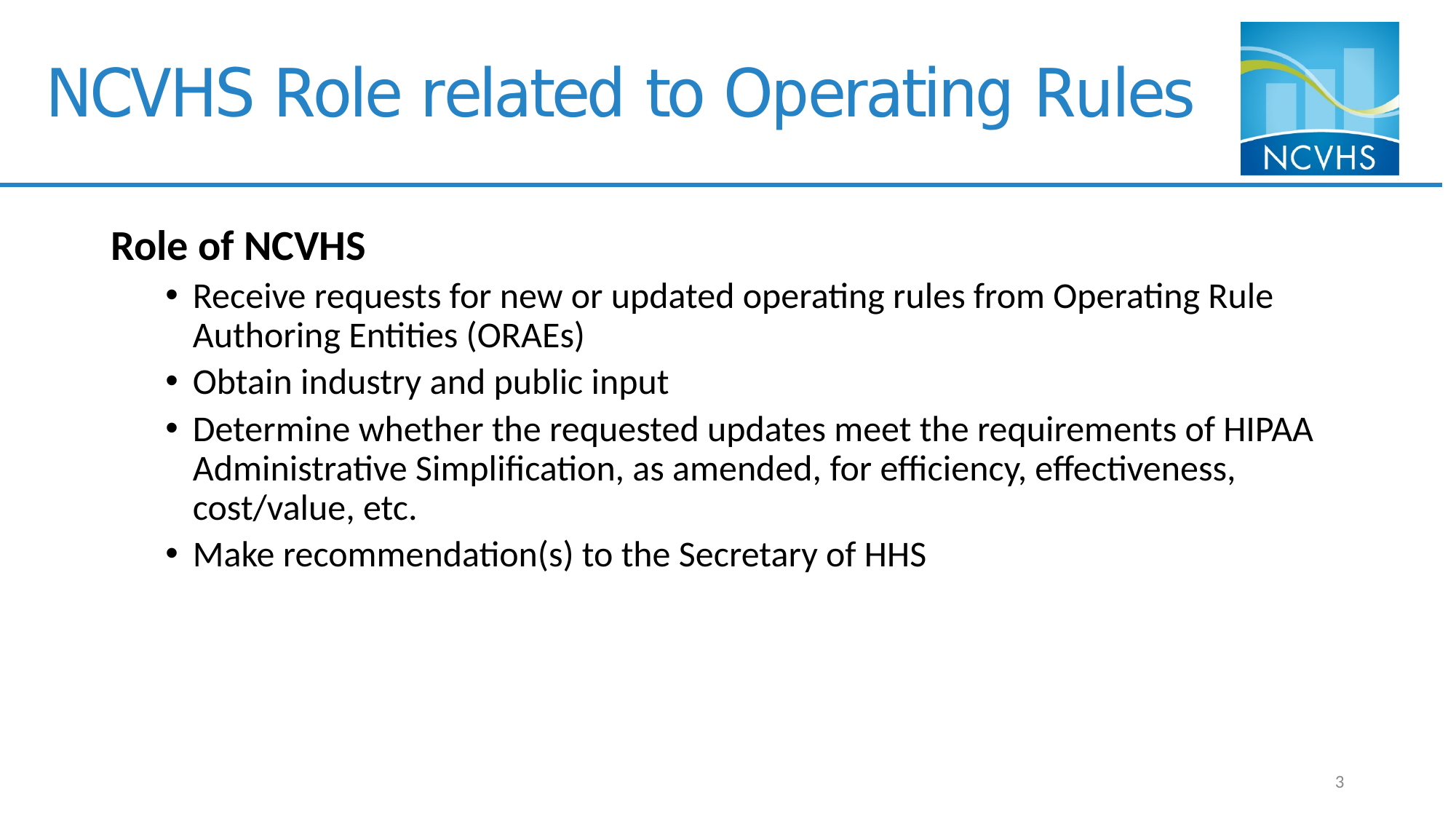

# NCVHS Role related to Operating Rules
Role of NCVHS
Receive requests for new or updated operating rules from Operating Rule Authoring Entities (ORAEs)
Obtain industry and public input
Determine whether the requested updates meet the requirements of HIPAA Administrative Simplification, as amended, for efficiency, effectiveness, cost/value, etc.
Make recommendation(s) to the Secretary of HHS
3